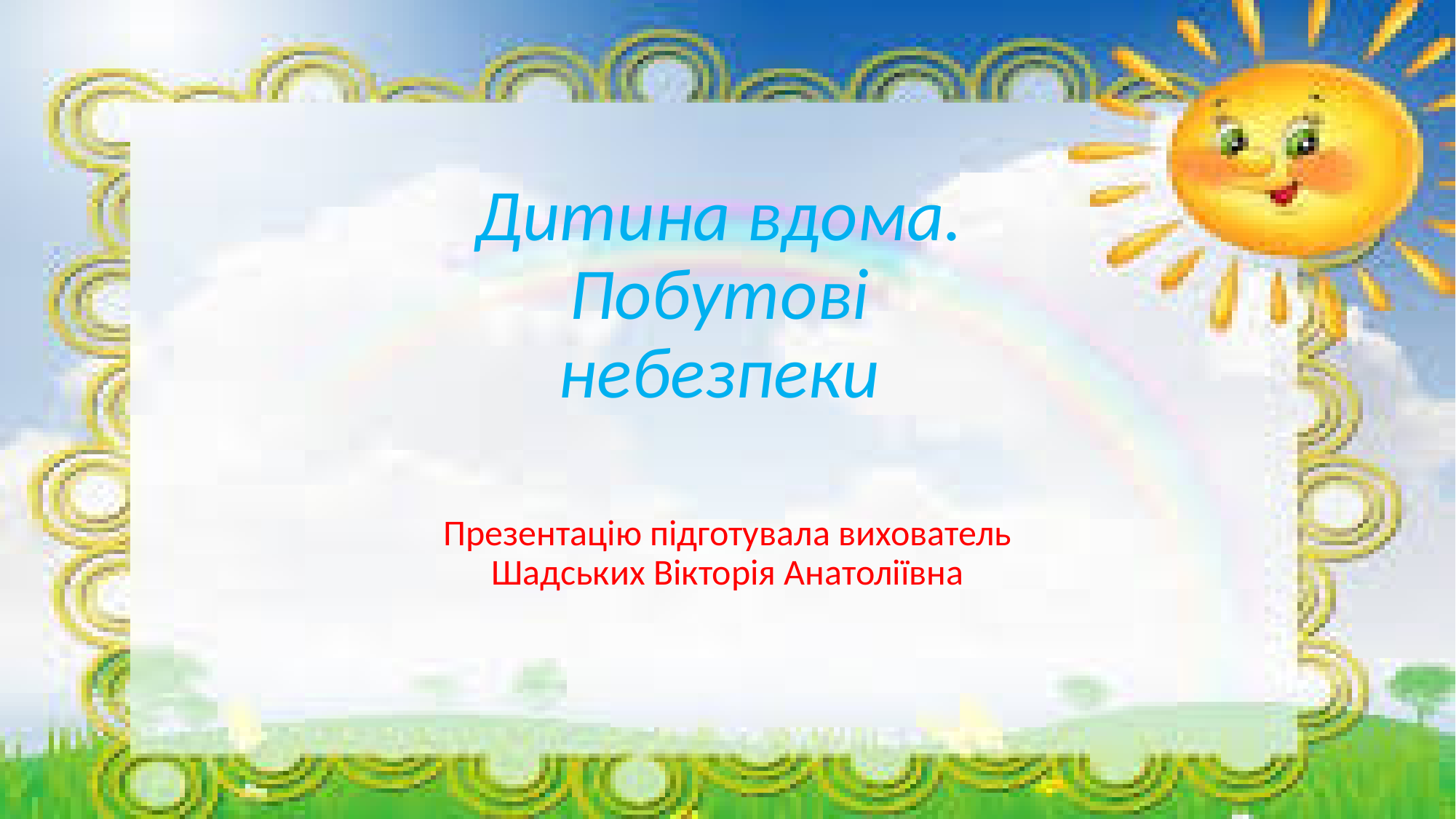

# Дитина вдома. Побутові небезпеки
Презентацію підготувала вихователь
Шадських Вікторія Анатоліївна